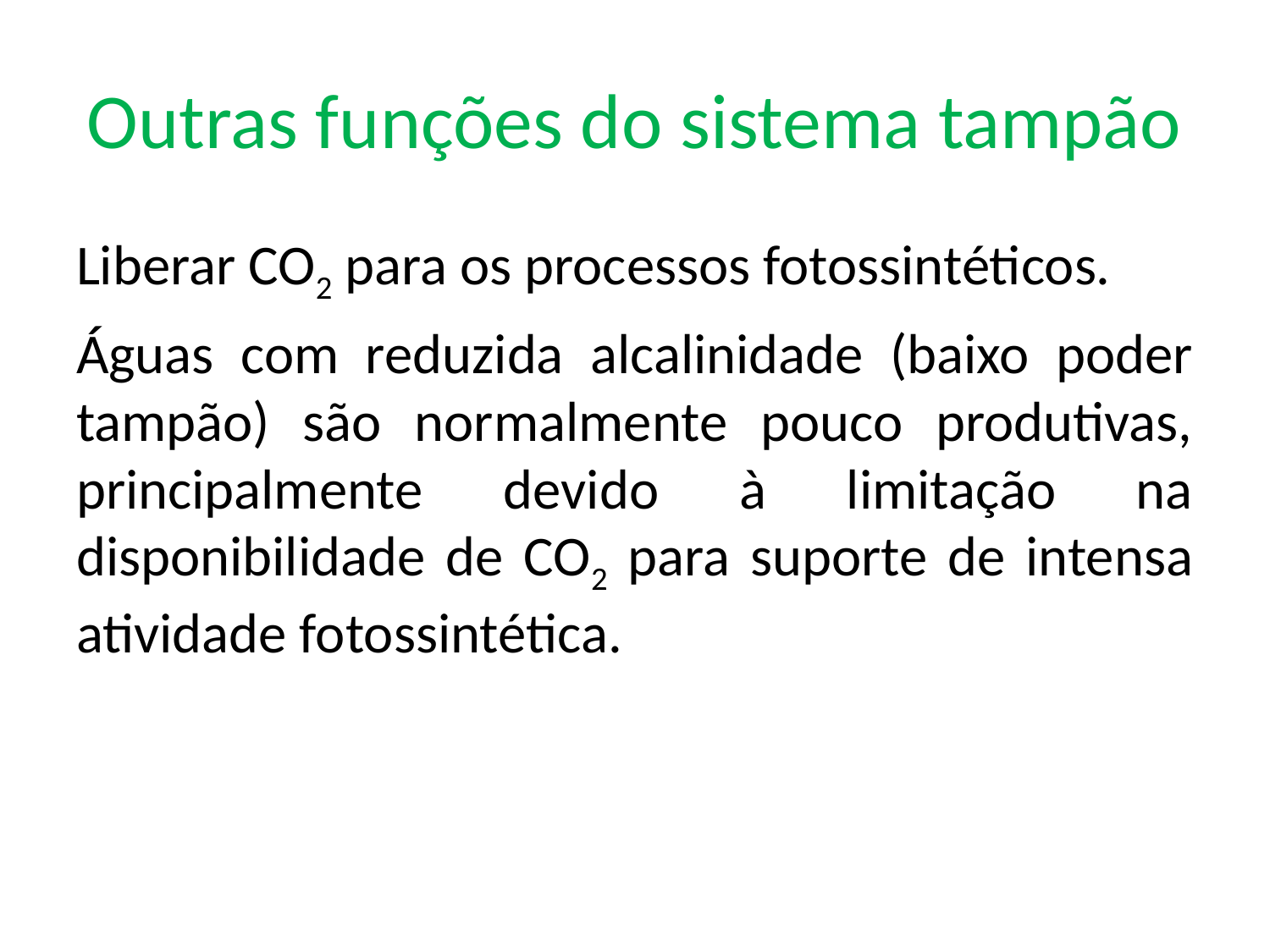

# Outras funções do sistema tampão
Liberar CO2 para os processos fotossintéticos.
Águas com reduzida alcalinidade (baixo poder tampão) são normalmente pouco produtivas, principalmente devido à limitação na disponibilidade de CO2 para suporte de intensa atividade fotossintética.